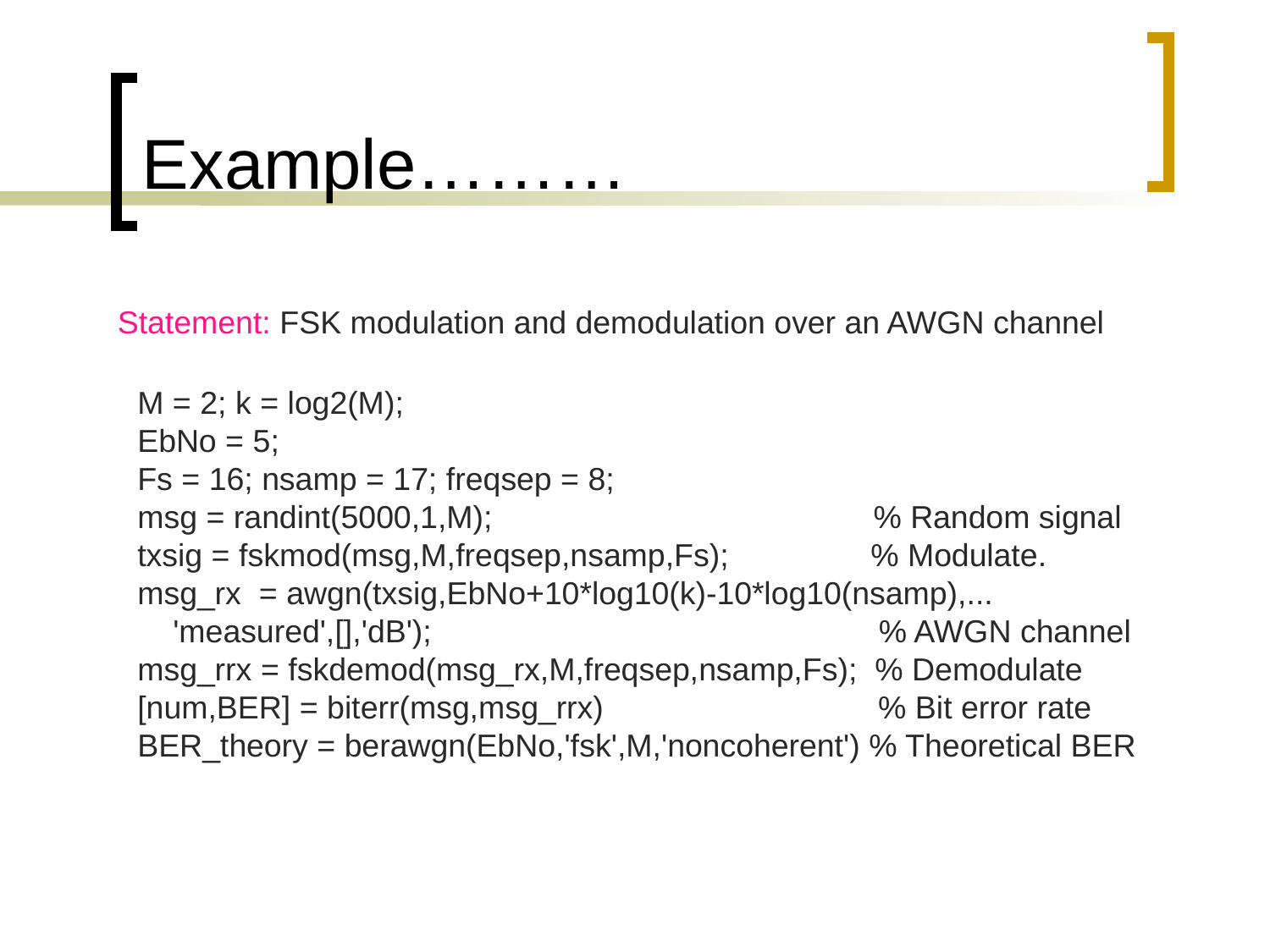

# Example………
Statement: FSK modulation and demodulation over an AWGN channel
M = 2; k = log2(M);
EbNo = 5;
Fs = 16; nsamp = 17; freqsep = 8;
msg = randint(5000,1,M);                                           % Random signal
txsig = fskmod(msg,M,freqsep,nsamp,Fs);                % Modulate.
msg_rx  = awgn(txsig,EbNo+10*log10(k)-10*log10(nsamp),...
    'measured',[],'dB'); 			            % AWGN channel
msg_rrx = fskdemod(msg_rx,M,freqsep,nsamp,Fs);  % Demodulate
[num,BER] = biterr(msg,msg_rrx)                               % Bit error rate
BER_theory = berawgn(EbNo,'fsk',M,'noncoherent') % Theoretical BER